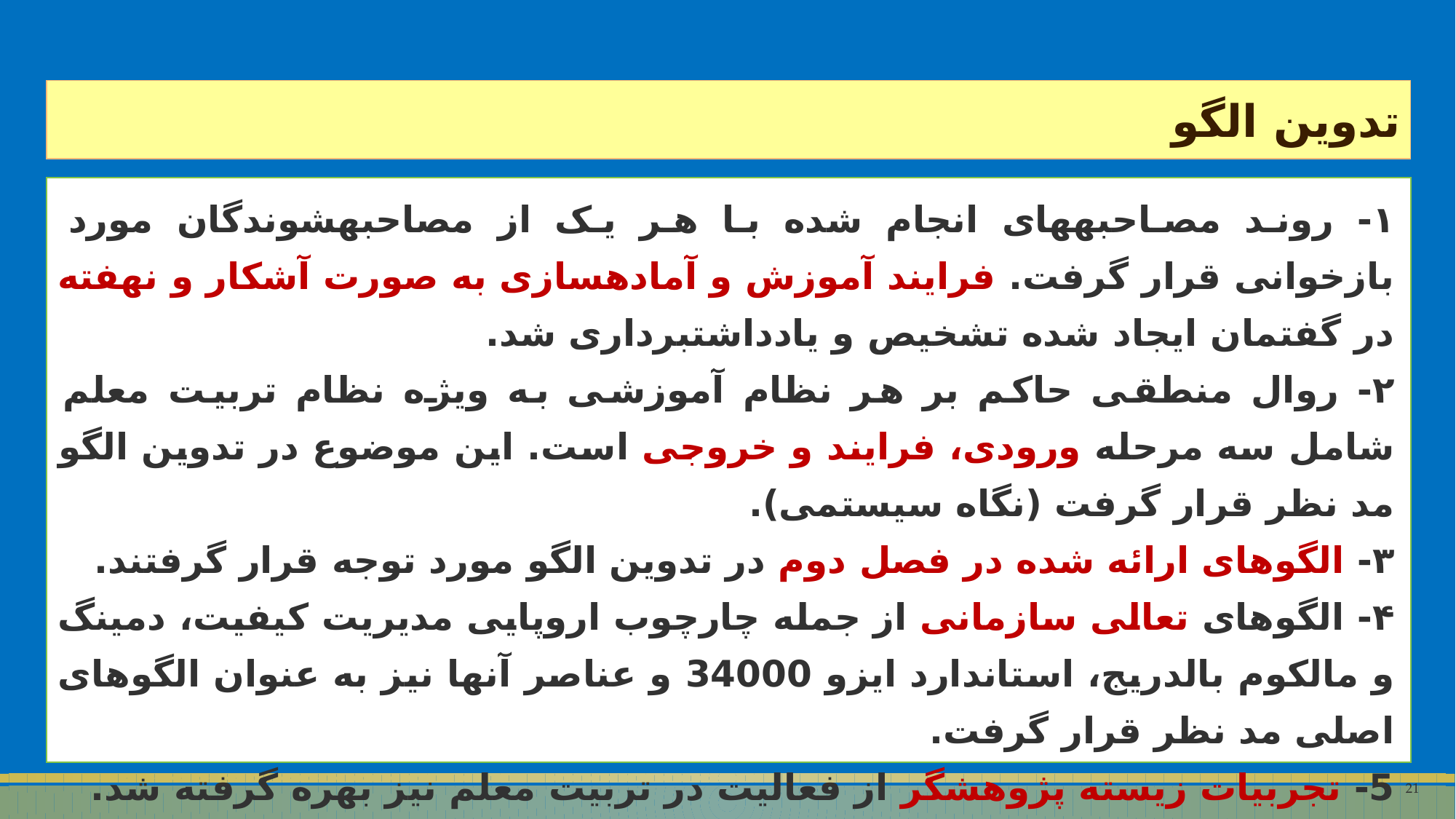

تدوین الگو
۱- روند مصاحبه‏های انجام شده با هر یک از مصاحبه‏شوندگان مورد بازخوانی قرار گرفت. فرایند آموزش و آماده‏سازی به صورت آشکار و نهفته در گفتمان ایجاد شده تشخیص و یادداشت‏برداری شد.
۲- روال منطقی حاکم بر هر نظام آموزشی به ویژه نظام تربیت معلم شامل سه مرحله ورودی، فرایند و خروجی است. این موضوع در تدوین الگو مد نظر قرار گرفت (نگاه سیستمی).
۳- الگوهای ارائه شده در فصل دوم در تدوین الگو مورد توجه قرار گرفتند.
۴- الگوهای تعالی سازمانی از جمله چارچوب اروپایی مدیریت کیفیت، دمینگ و مالکوم بالدریج، استاندارد ایزو 34000 و عناصر آن‏ها نیز به عنوان الگوهای اصلی مد نظر قرار گرفت.
5- تجربیات زیسته پژوهشگر از فعالیت در تربیت معلم نیز بهره گرفته شد.
6- رویکرد حاکم بر الگو، دارای سه زیربنا یا مفروضه است: الف) تربیت معلم به عنوان سازمان یادگیرنده؛ ب) شایستگی‏محوری و ج) معلم به مثابه یادگیرنده مادام‏العمر
21